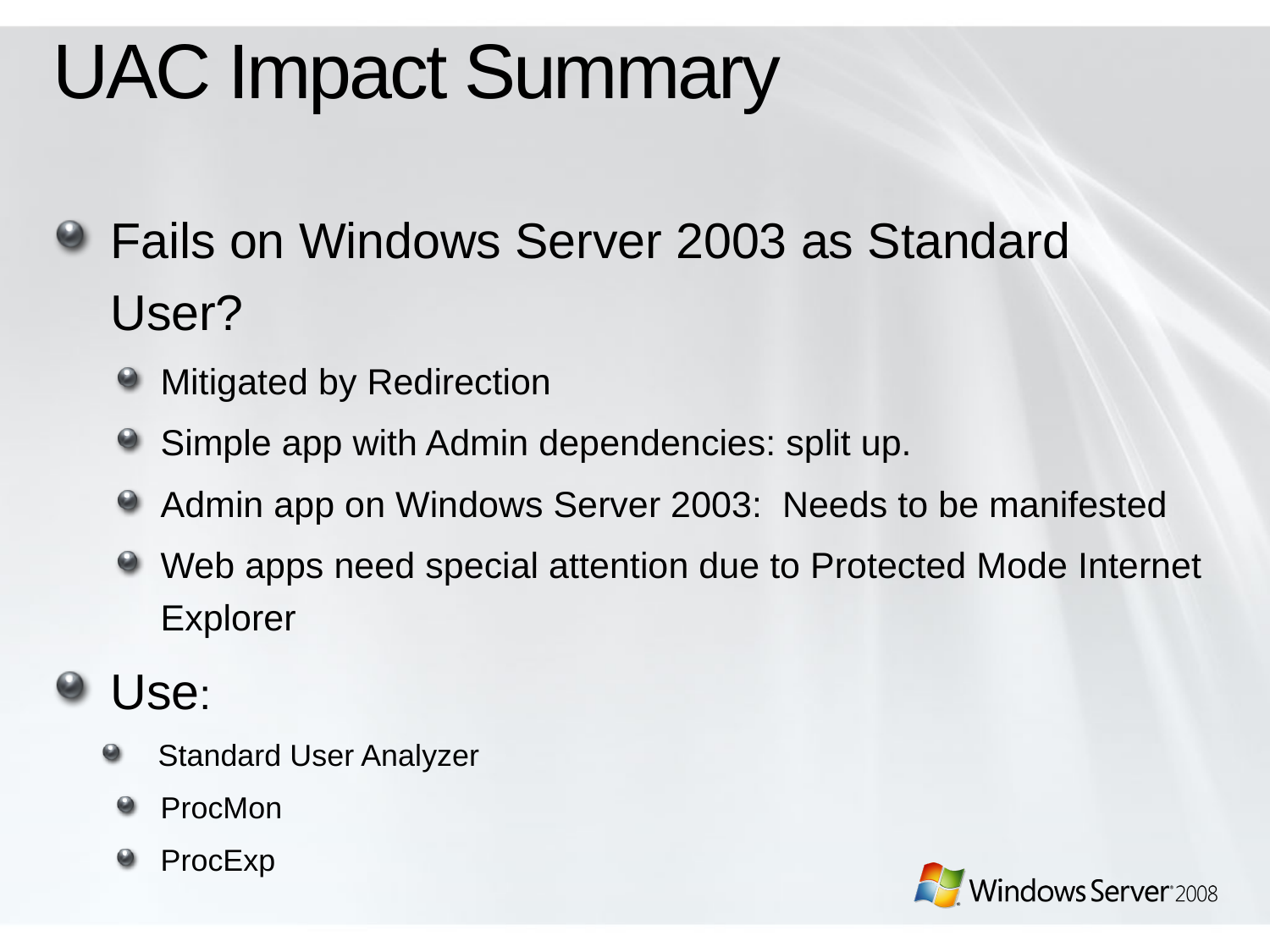

# UAC Impact Summary
Fails on Windows Server 2003 as Standard User?
Mitigated by Redirection
Simple app with Admin dependencies: split up.
Admin app on Windows Server 2003:  Needs to be manifested
Web apps need special attention due to Protected Mode Internet Explorer
Use:
Standard User Analyzer
ProcMon
ProcExp